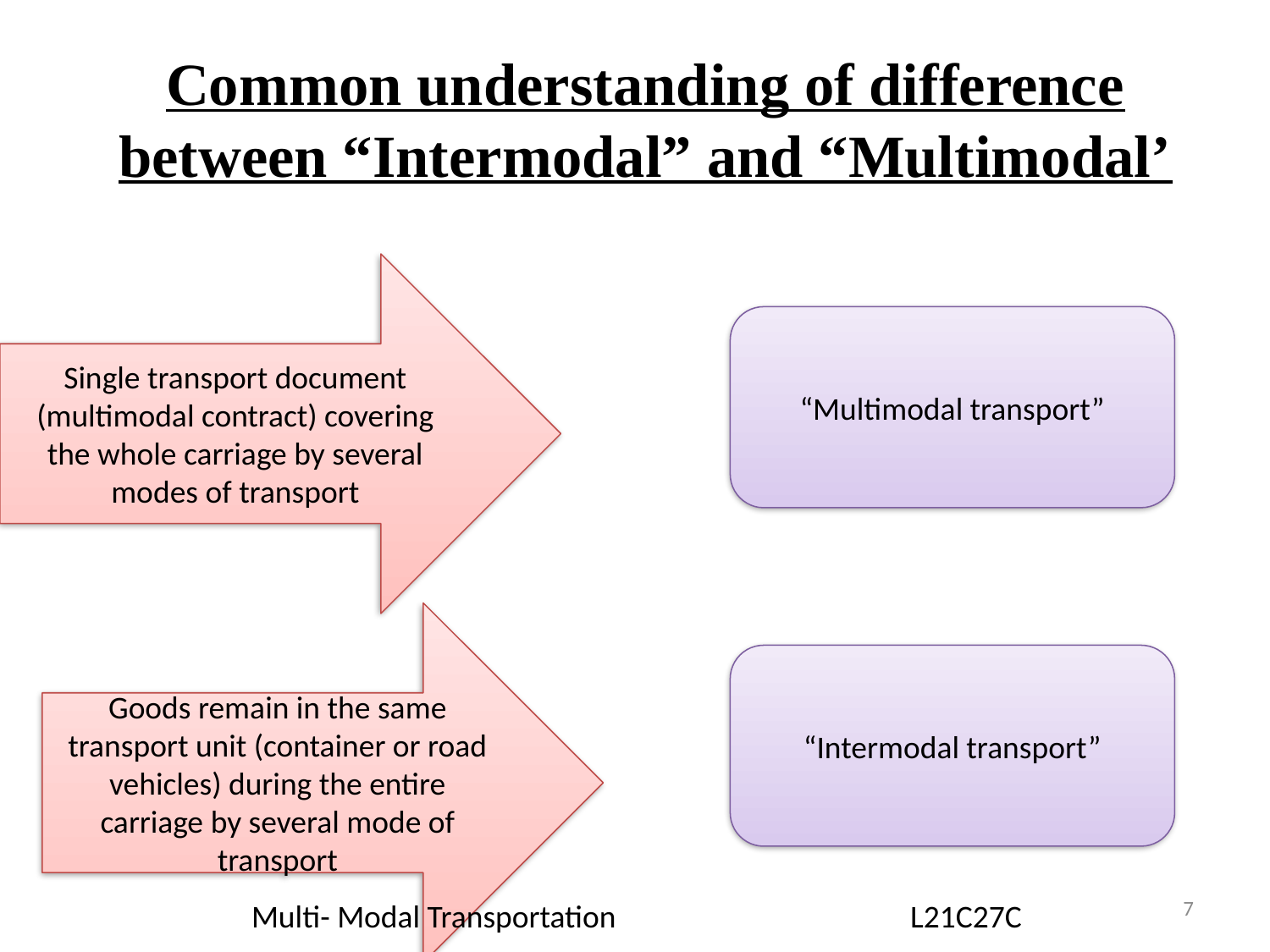

# Common understanding of difference between “Intermodal” and “Multimodal’
Single transport document (multimodal contract) covering the whole carriage by several modes of transport
“Multimodal transport”
Goods remain in the same transport unit (container or road vehicles) during the entire carriage by several mode of transport
“Intermodal transport”
7
Multi- Modal Transportation                                         L21C27C